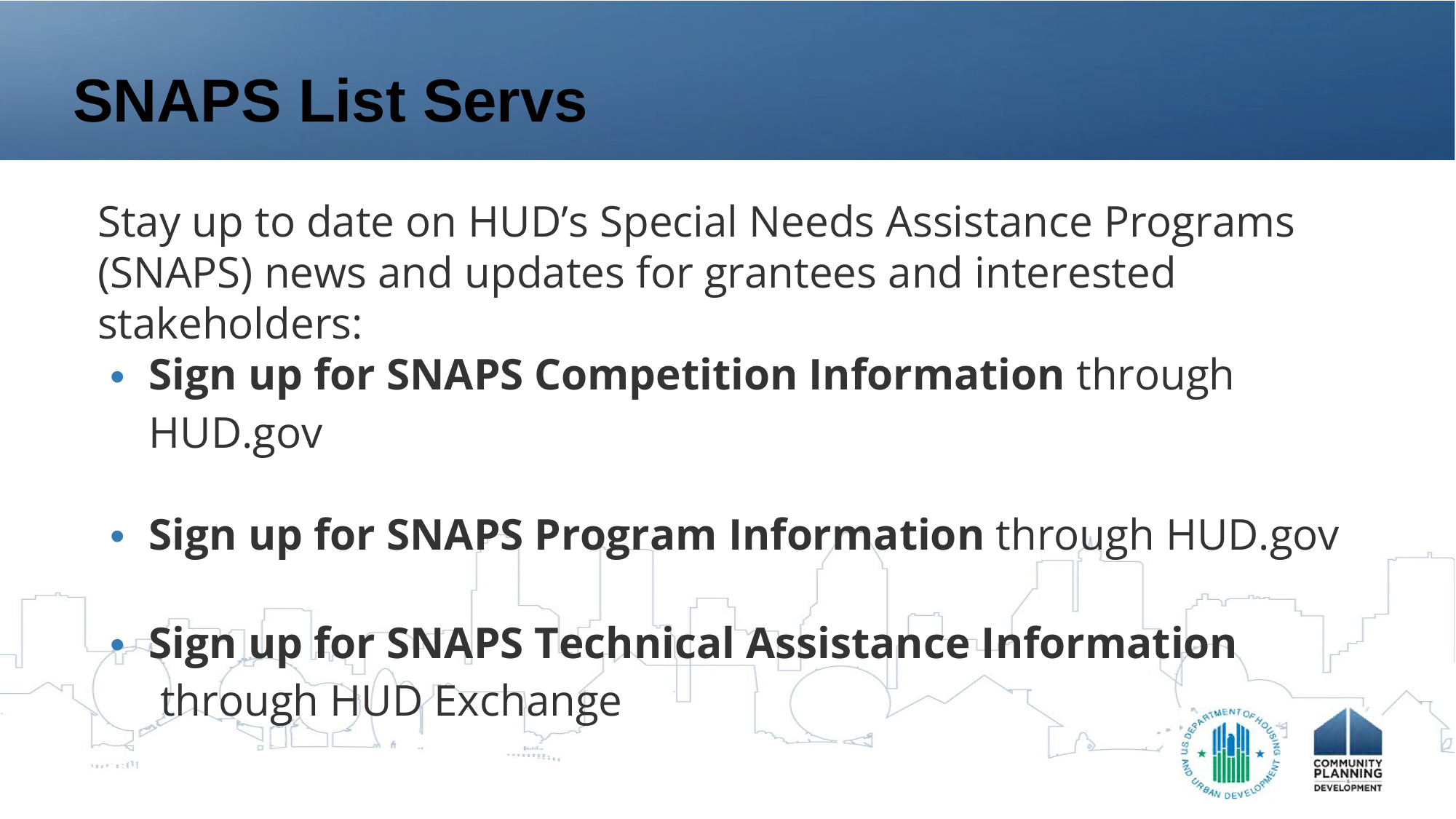

# SNAPS List Servs
Stay up to date on HUD’s Special Needs Assistance Programs (SNAPS) news and updates for grantees and interested stakeholders:
Sign up for SNAPS Competition Information through HUD.gov

Sign up for SNAPS Program Information through HUD.gov

Sign up for SNAPS Technical Assistance Information through HUD Exchange